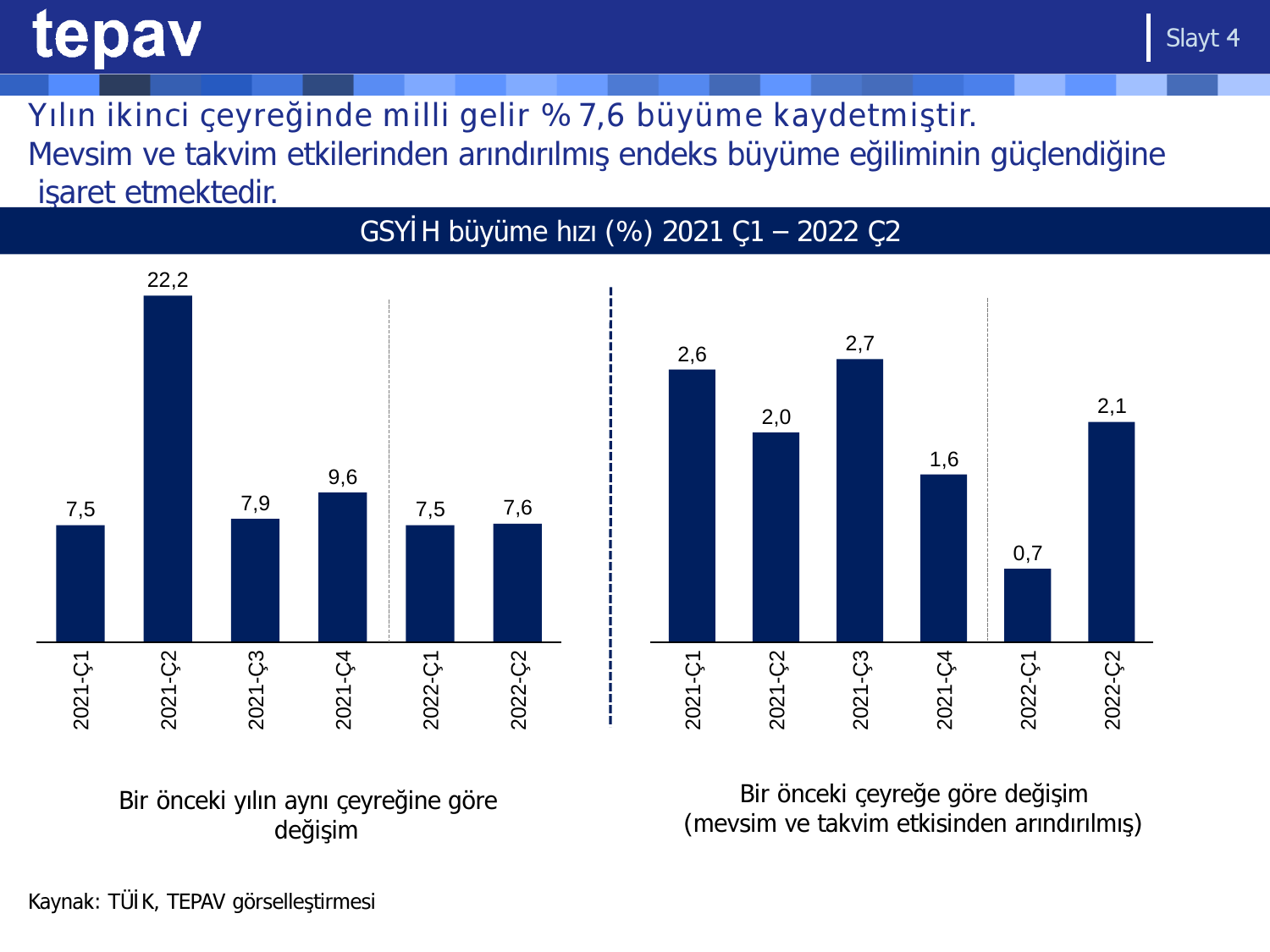

Slayt 4
# Yılın ikinci çeyreğinde milli gelir %7,6 büyüme kaydetmiştir.
Mevsim ve takvim etkilerinden arındırılmış endeks büyüme eğiliminin güçlendiğine  işaret etmektedir.

GSYİH büyüme hızı (%) 2021 Ç1 – 2022 Ç2
22,2

2,7
2,6

2,1
2,0
1,6
9,6
7,9
7,6
7,5
7,5
0,7
2021-Ç1
2021-Ç2
2021-Ç3
2021-Ç4
2022-Ç1
2022-Ç2
2021-Ç1
2021-Ç2
2021-Ç3
2021-Ç4
2022-Ç2
2022-Ç1
Bir önceki çeyreğe göre değişim  (mevsim ve takvim etkisinden arındırılmış)
Bir önceki yılın aynı çeyreğine göre  değişim
Kaynak: TÜİK, TEPAV görselleştirmesi